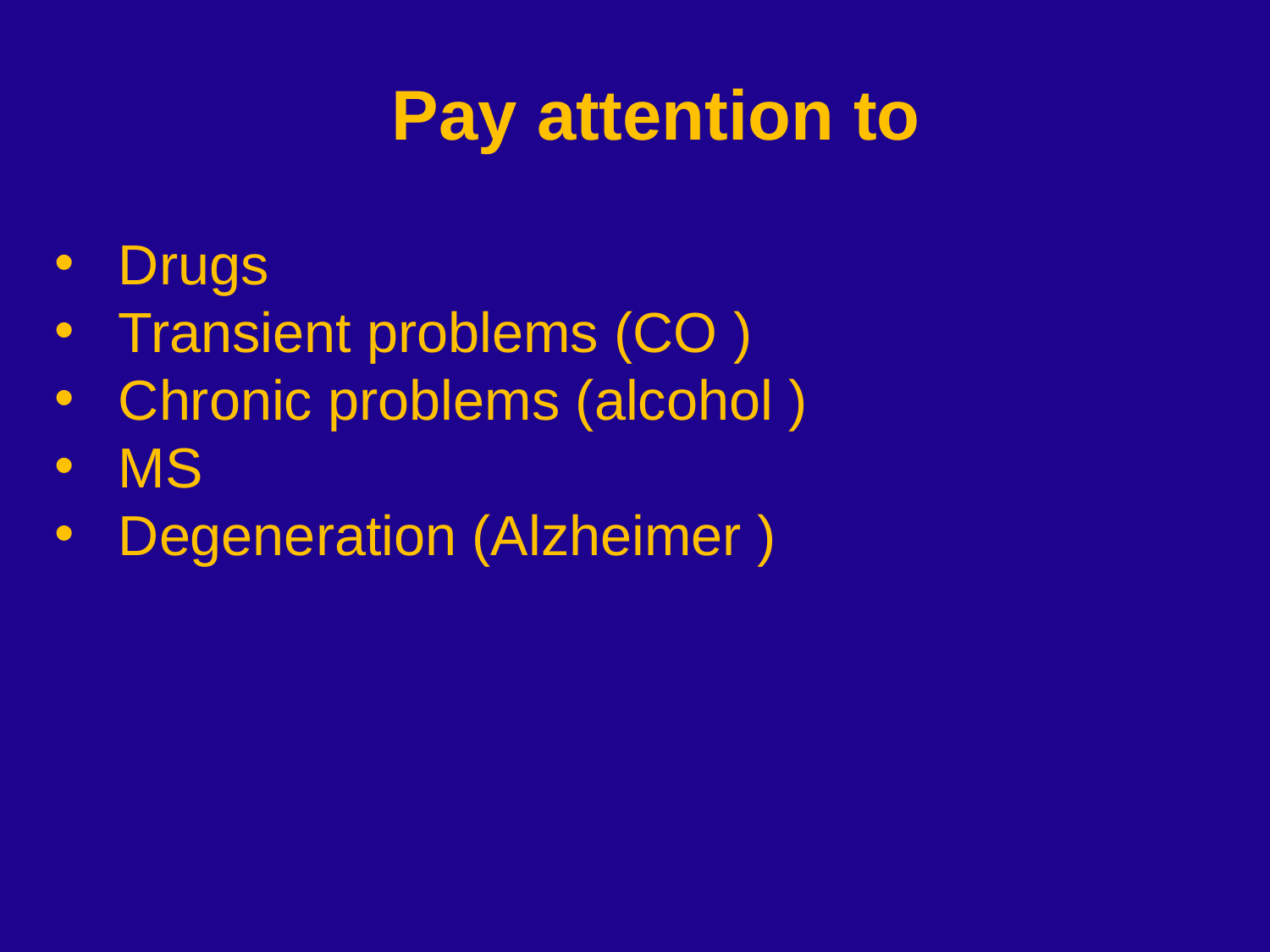

Pay attention to
Drugs
Transient problems (CO )
Chronic problems (alcohol )
MS
Degeneration (Alzheimer )